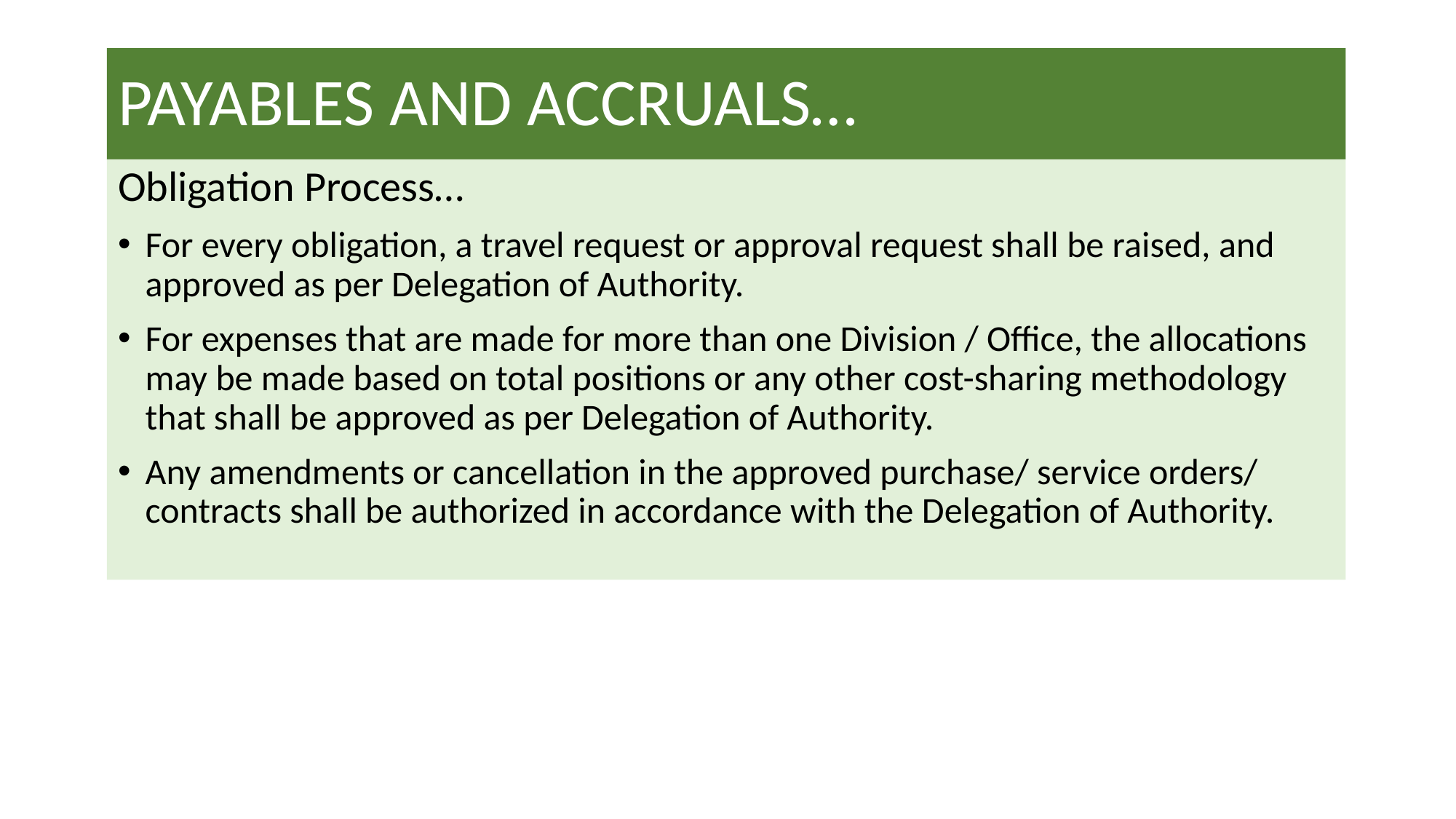

# PAYABLES AND ACCRUALS…
Obligation Process…
For every obligation, a travel request or approval request shall be raised, and approved as per Delegation of Authority.
For expenses that are made for more than one Division / Office, the allocations may be made based on total positions or any other cost-sharing methodology that shall be approved as per Delegation of Authority.
Any amendments or cancellation in the approved purchase/ service orders/ contracts shall be authorized in accordance with the Delegation of Authority.